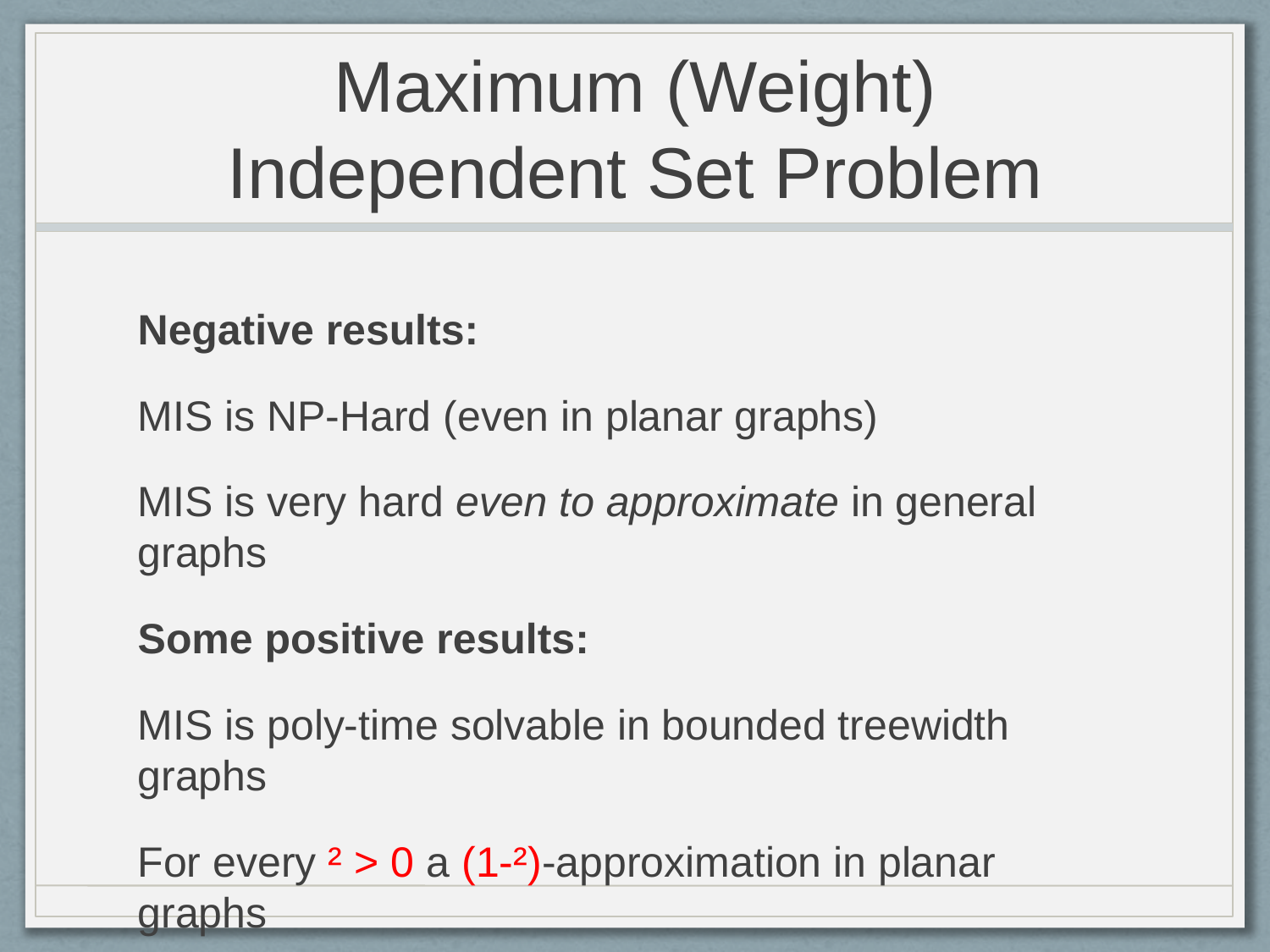

# Maximum (Weight) Independent Set Problem
Negative results:
MIS is NP-Hard (even in planar graphs)
MIS is very hard even to approximate in general graphs
Some positive results:
MIS is poly-time solvable in bounded treewidth graphs
For every ² > 0 a (1-²)-approximation in planar graphs